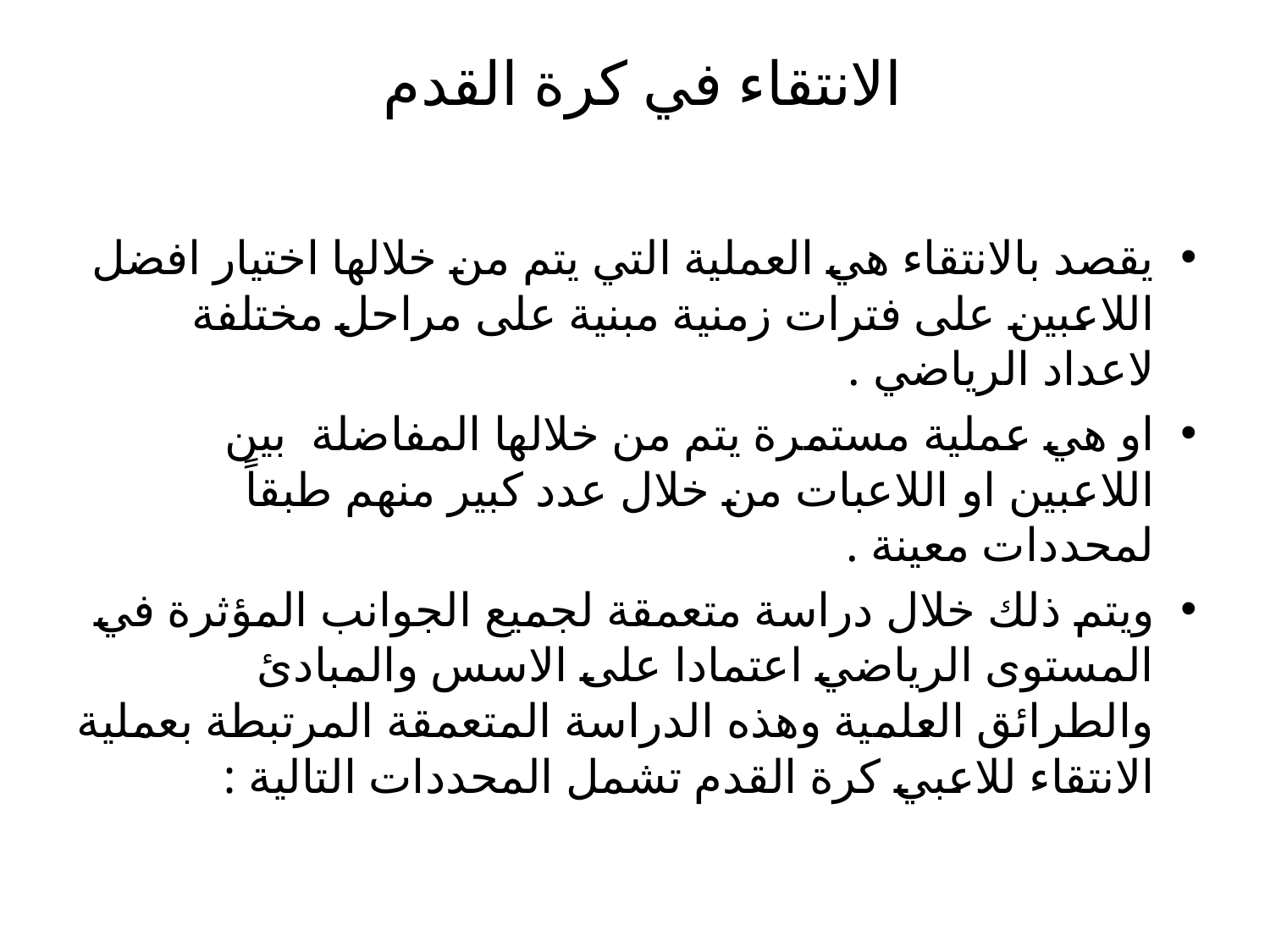

# الانتقاء في كرة القدم
يقصد بالانتقاء هي العملية التي يتم من خلالها اختيار افضل اللاعبين على فترات زمنية مبنية على مراحل مختلفة لاعداد الرياضي .
او هي عملية مستمرة يتم من خلالها المفاضلة  بين اللاعبين او اللاعبات من خلال عدد كبير منهم طبقاً لمحددات معينة .
ويتم ذلك خلال دراسة متعمقة لجميع الجوانب المؤثرة في المستوى الرياضي اعتمادا على الاسس والمبادئ والطرائق العلمية وهذه الدراسة المتعمقة المرتبطة بعملية الانتقاء للاعبي كرة القدم تشمل المحددات التالية :